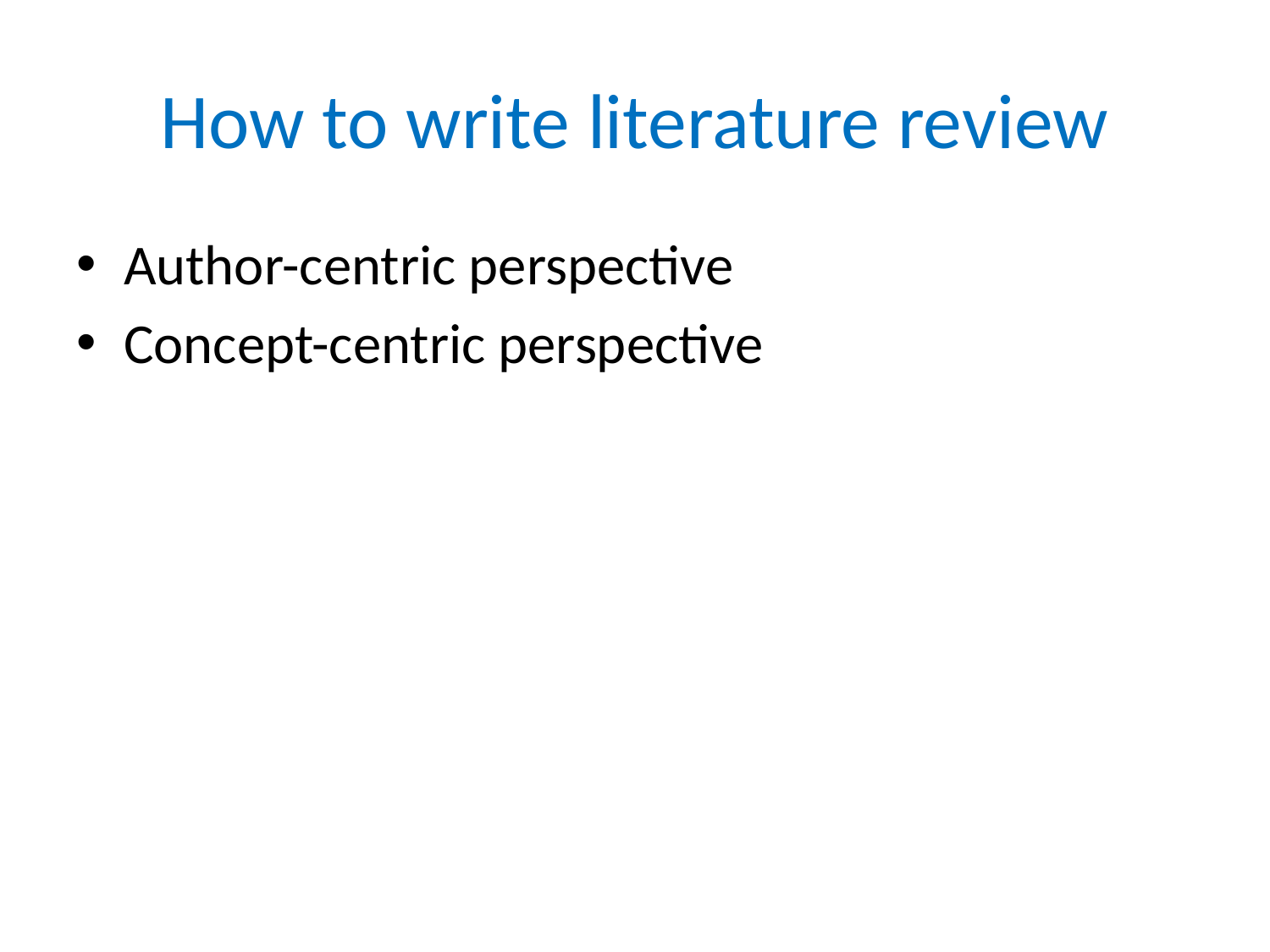

# How to write literature review
Author-centric perspective
Concept-centric perspective